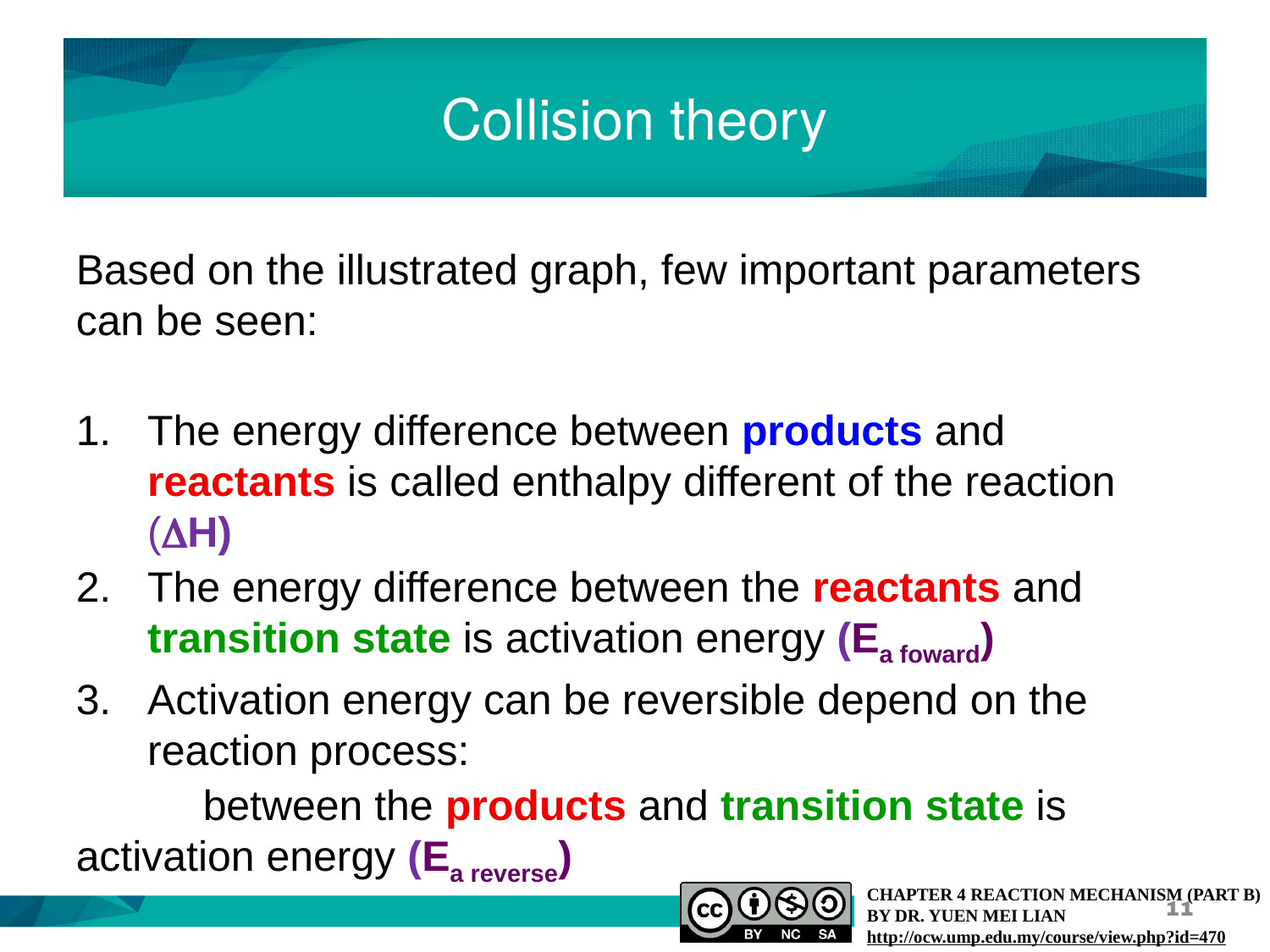

# Collision theory
Based on the illustrated graph, few important parameters can be seen:

The energy difference between products and reactants is called enthalpy different of the reaction (ΔH)
The energy difference between the reactants and transition state is activation energy (Ea foward)
Activation energy can be reversible depend on the reaction process:
	between the products and transition state is 	activation energy (Ea reverse)
11